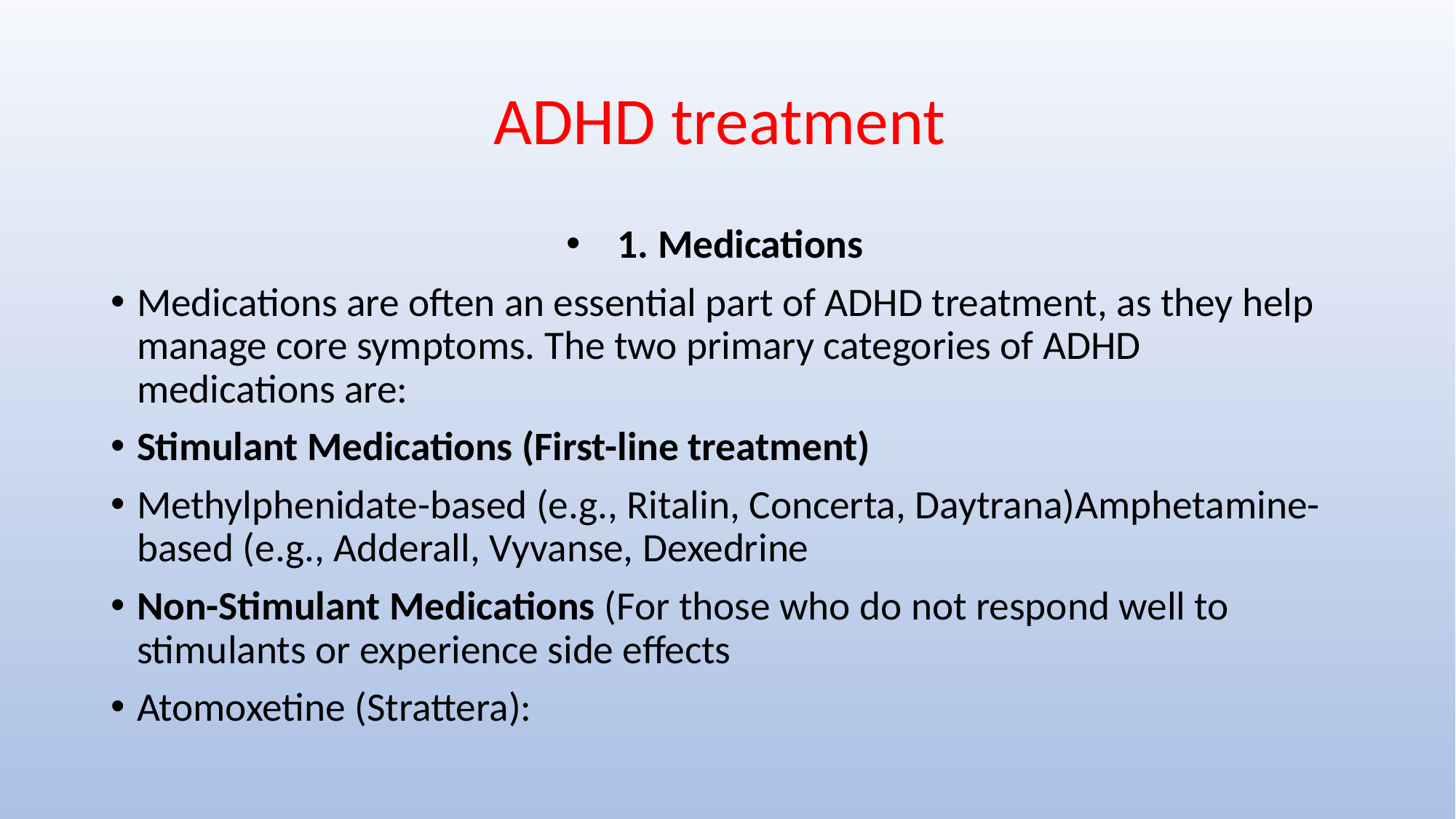

# ADHD treatment
1. Medications
Medications are often an essential part of ADHD treatment, as they help manage core symptoms. The two primary categories of ADHD medications are:
Stimulant Medications (First-line treatment)
Methylphenidate-based (e.g., Ritalin, Concerta, Daytrana)Amphetamine-based (e.g., Adderall, Vyvanse, Dexedrine
Non-Stimulant Medications (For those who do not respond well to stimulants or experience side effects
Atomoxetine (Strattera):